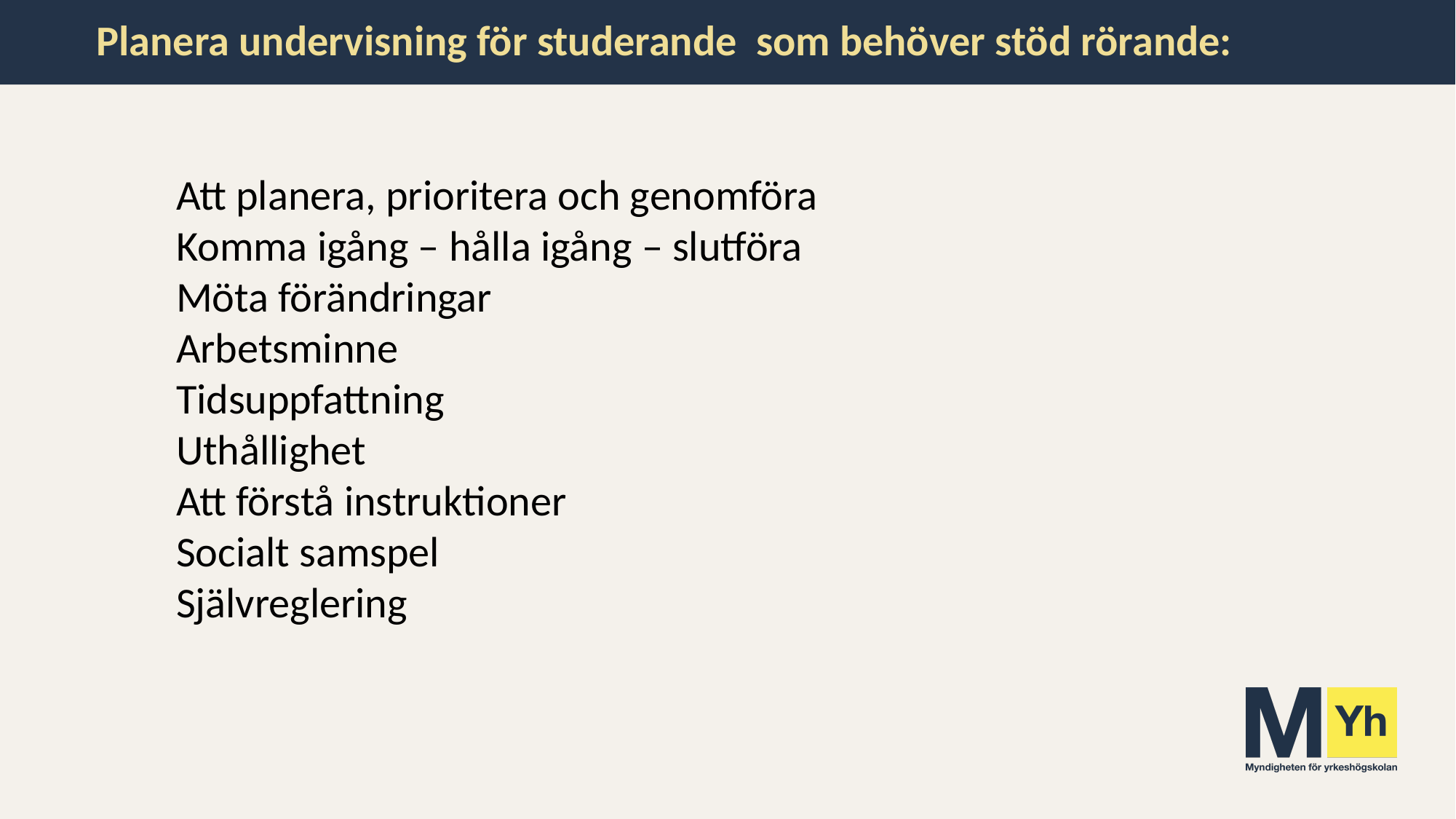

# Planera undervisning för studerande  som behöver stöd rörande:
Att planera, prioritera och genomföra
Komma igång – hålla igång – slutföra
Möta förändringar
Arbetsminne 
Tidsuppfattning
Uthållighet
Att förstå instruktioner
Socialt samspel
Självreglering